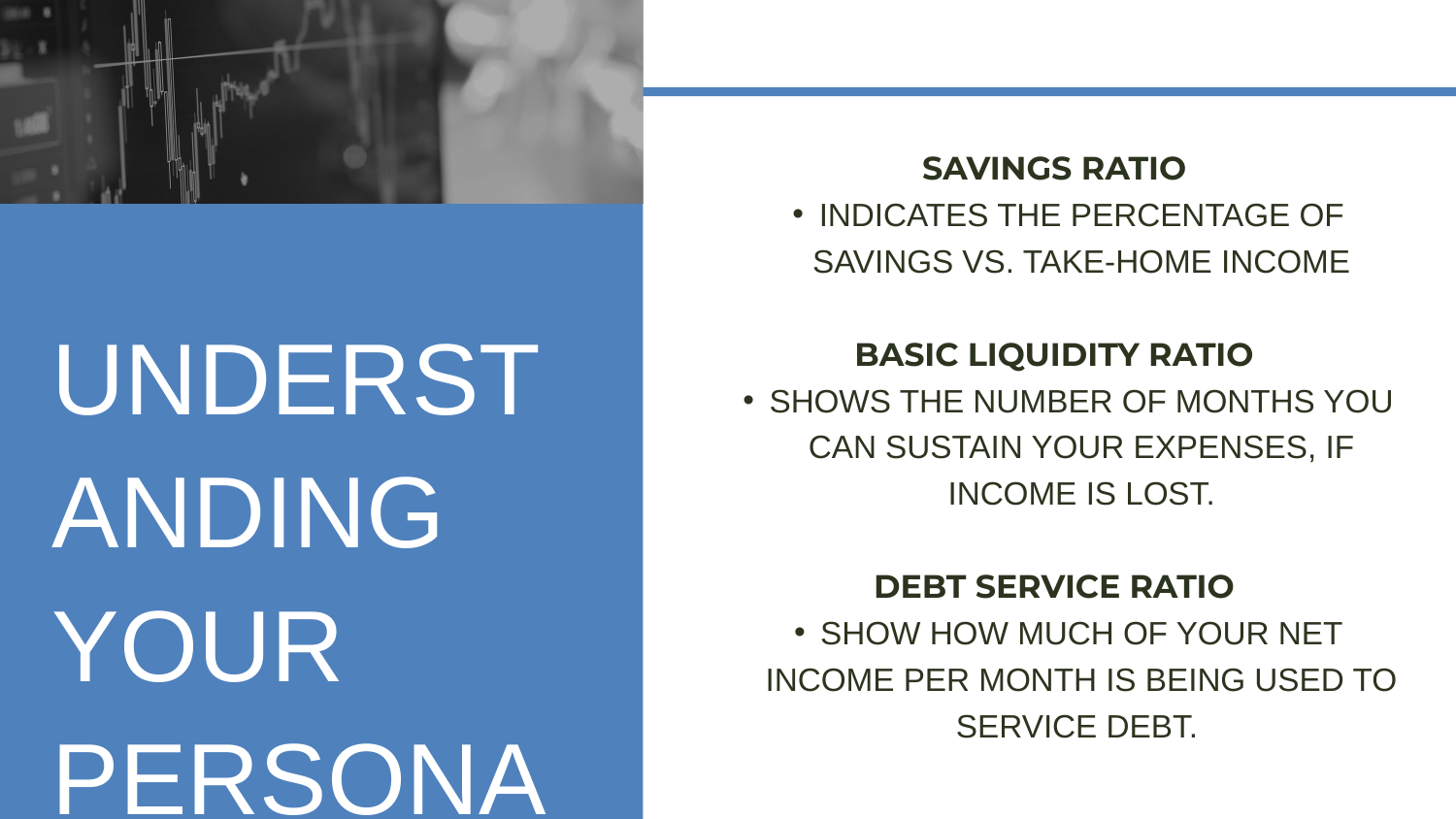

SAVINGS RATIO
INDICATES THE PERCENTAGE OF SAVINGS VS. TAKE-HOME INCOME

BASIC LIQUIDITY RATIO
SHOWS THE NUMBER OF MONTHS YOU CAN SUSTAIN YOUR EXPENSES, IF INCOME IS LOST.

DEBT SERVICE RATIO
SHOW HOW MUCH OF YOUR NET INCOME PER MONTH IS BEING USED TO SERVICE DEBT.

UNDERSTANDING YOUR PERSONAL FINANCES